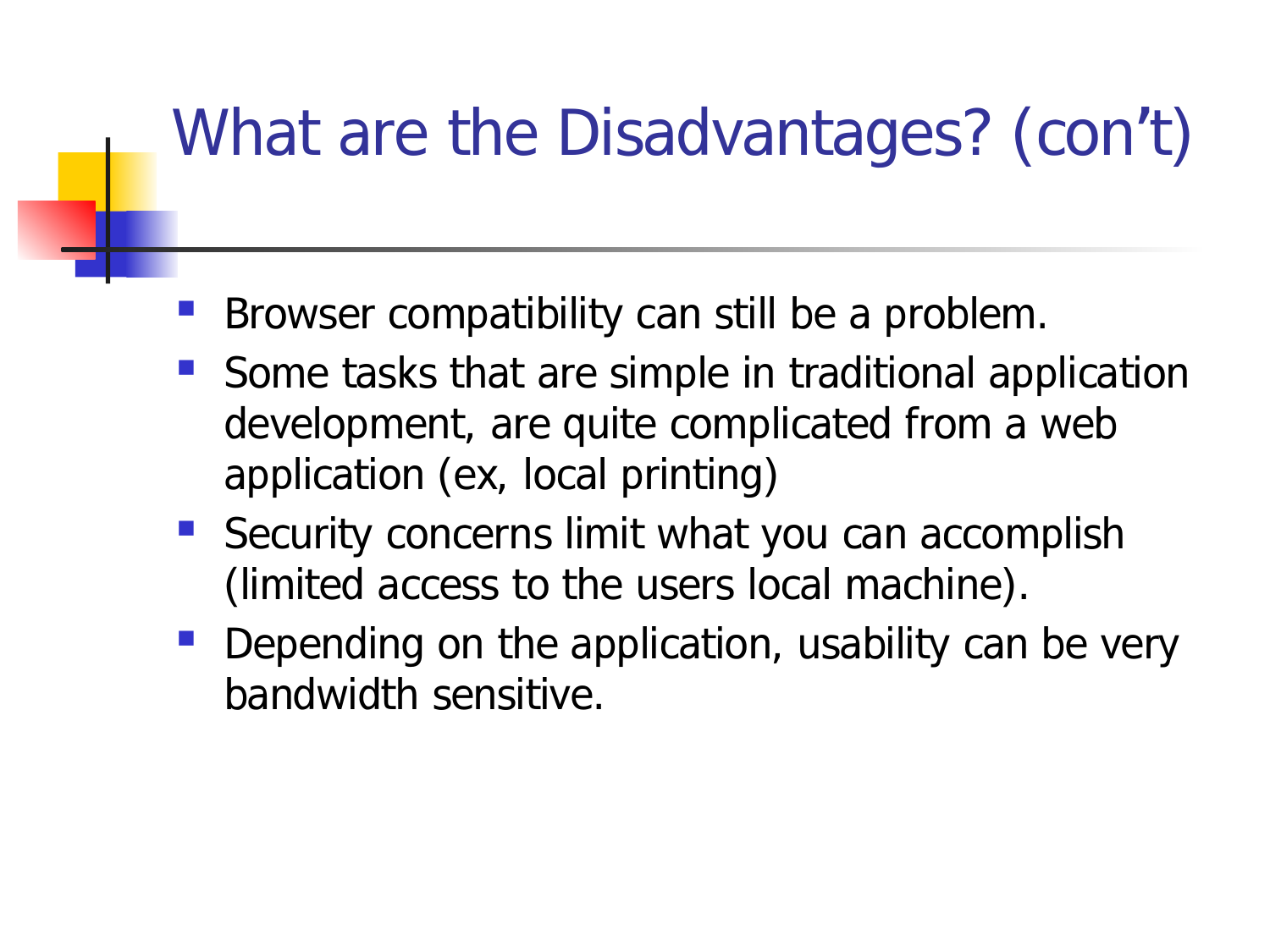

# What are the Disadvantages? (con’t)
Browser compatibility can still be a problem.
Some tasks that are simple in traditional application development, are quite complicated from a web application (ex, local printing)
Security concerns limit what you can accomplish (limited access to the users local machine).
Depending on the application, usability can be very bandwidth sensitive.